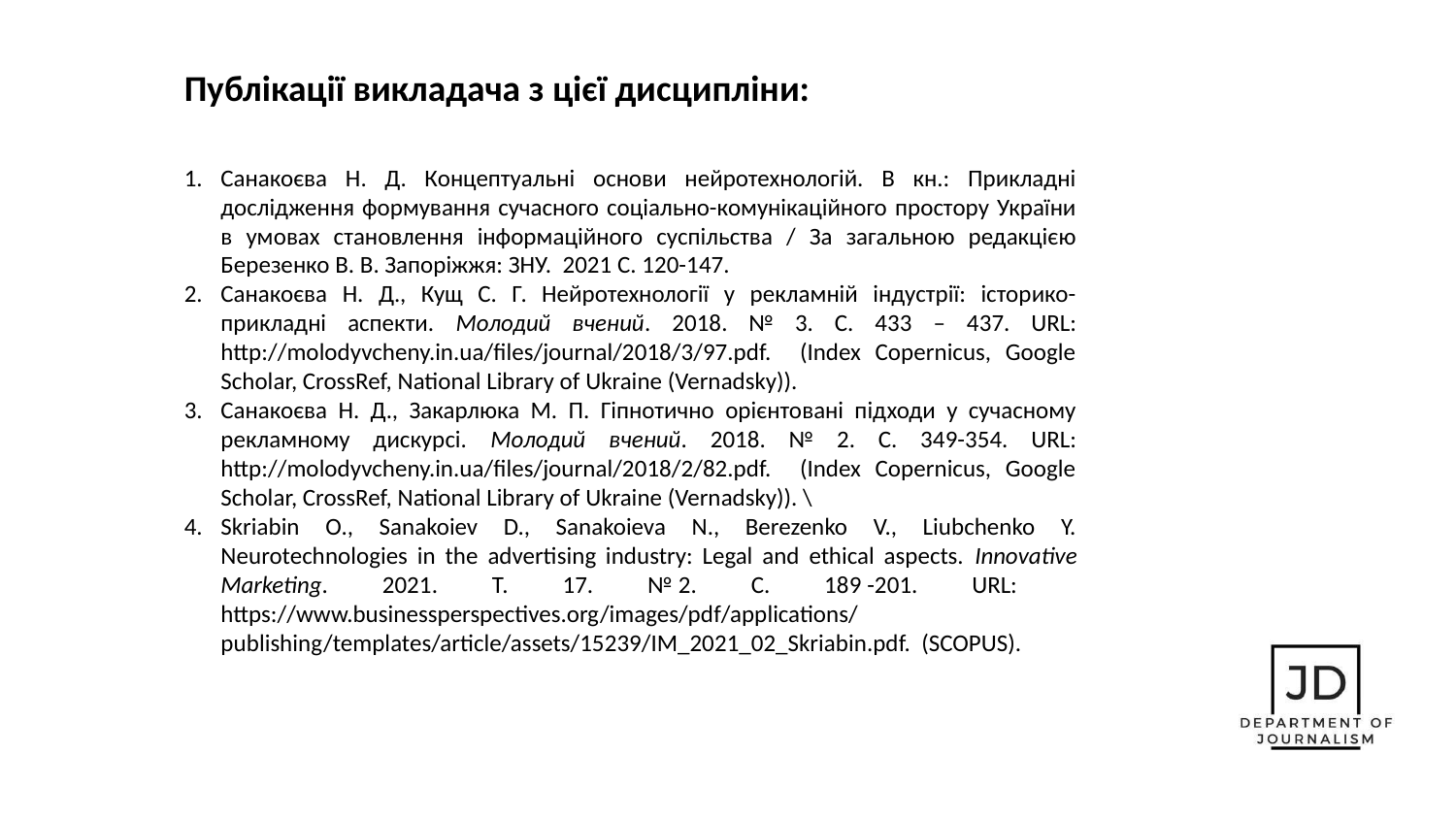

Публікації викладача з цієї дисципліни:
Санакоєва Н. Д. Концептуальні основи нейротехнологій. В кн.: Прикладні дослідження формування сучасного соціально-комунікаційного простору України в умовах становлення інформаційного суспільства / За загальною редакцією Березенко В. В. Запоріжжя: ЗНУ.  2021 C. 120-147.
Санакоєва Н. Д., Кущ С. Г. Нейротехнології у рекламній індустрії: історико-прикладні аспекти. Молодий вчений. 2018. № 3. C. 433 – 437. URL: http://molodyvcheny.in.ua/files/journal/2018/3/97.pdf.  (Index Copernicus, Google Scholar, CrossRef, National Library of Ukraine (Vernadsky)).
Санакоєва Н. Д., Закарлюка М. П. Гіпнотично орієнтовані підходи у сучасному рекламному дискурсі. Молодий вчений. 2018. № 2. C. 349-354. URL: http://molodyvcheny.in.ua/files/journal/2018/2/82.pdf.  (Index Copernicus, Google Scholar, CrossRef, National Library of Ukraine (Vernadsky)). \
Skriabin O., Sanakoiev D., Sanakoieva N., Berezenko V., Liubchenko Y. Neurotechnologies in the advertising industry: Legal and ethical aspects. Innovative Marketing. 2021. Т. 17. № 2. C. 189 -201. URL:   https://www.businessperspectives.org/images/pdf/applications/ publishing/templates/article/assets/15239/IM_2021_02_Skriabin.pdf.  (SCOPUS).